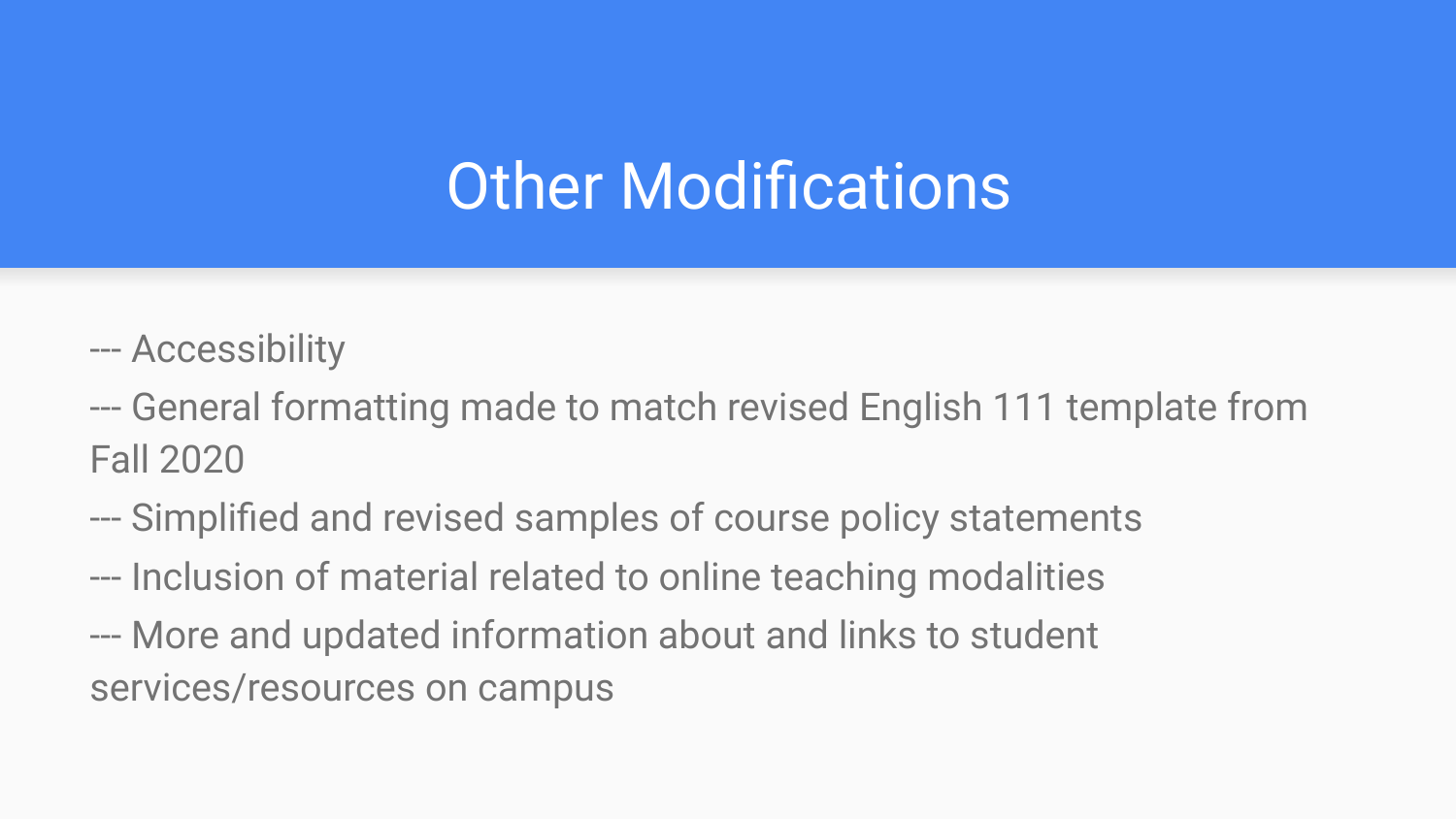

# Other Modifications
--- Accessibility
--- General formatting made to match revised English 111 template from Fall 2020
--- Simplified and revised samples of course policy statements
--- Inclusion of material related to online teaching modalities
--- More and updated information about and links to student services/resources on campus